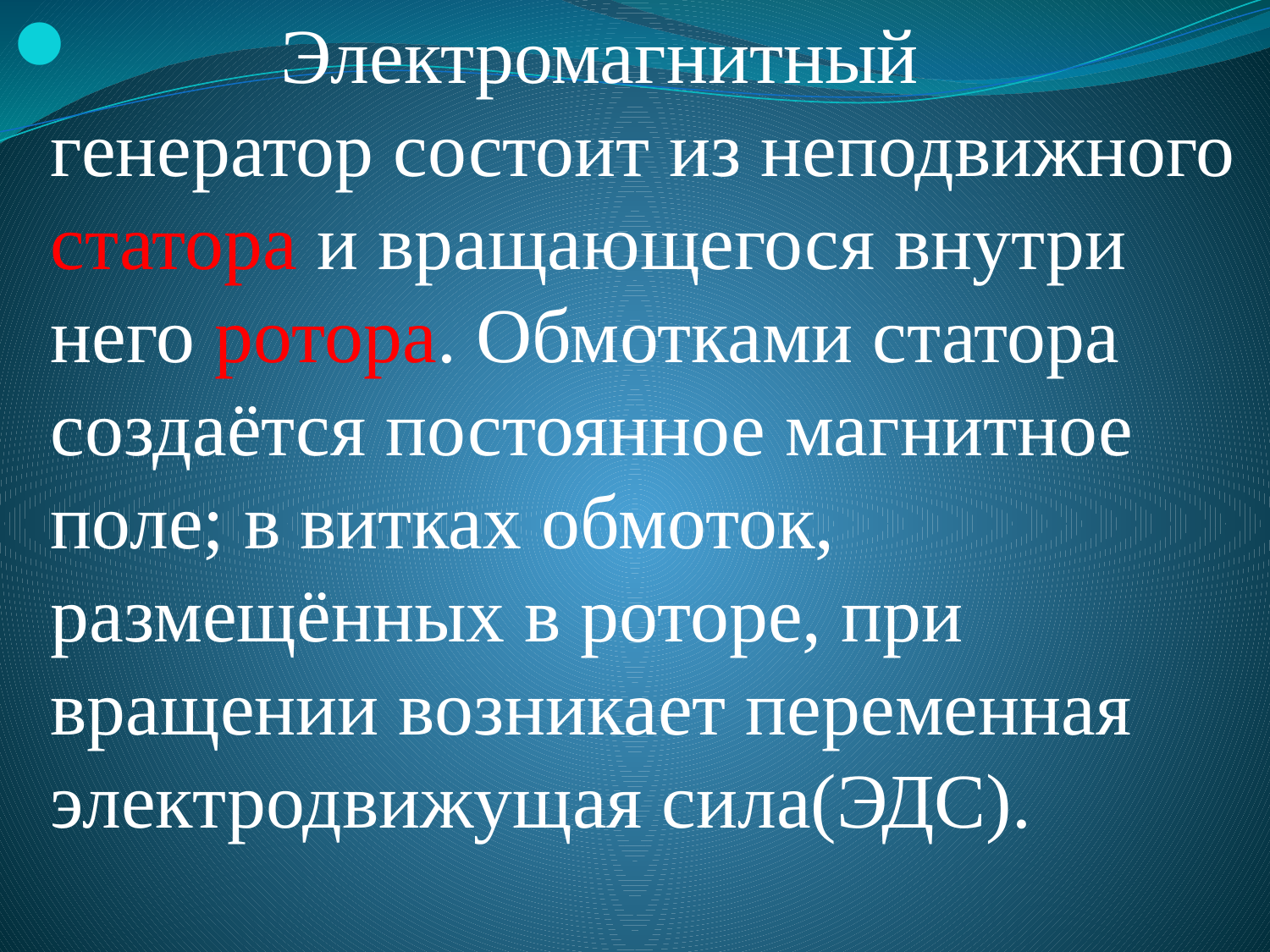

Электромагнитный генератор состоит из неподвижного статора и вращающегося внутри него ротора. Обмотками статора создаётся постоянное магнитное поле; в витках обмоток, размещённых в роторе, при вращении возникает переменная электродвижущая сила(ЭДС).